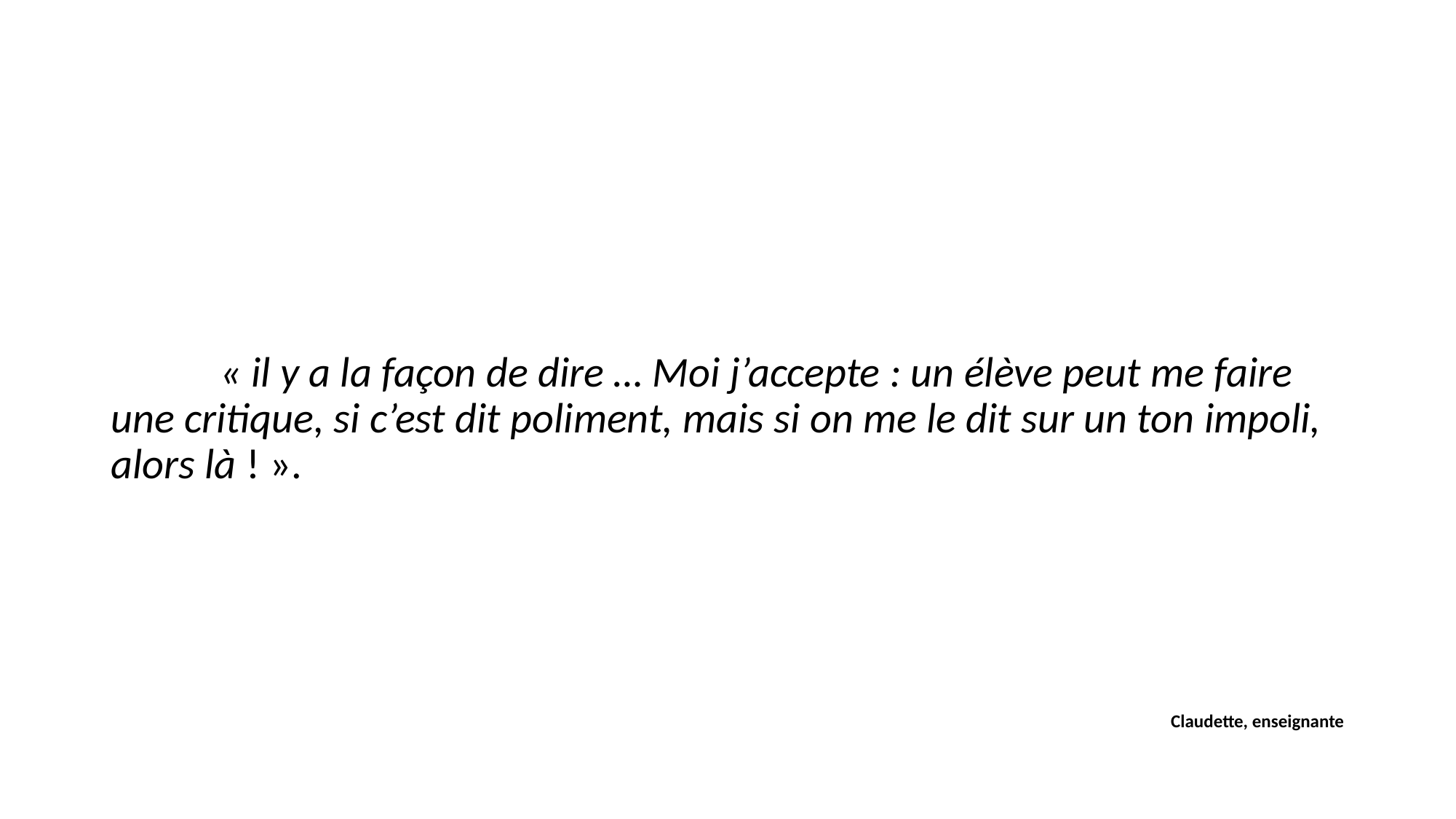

« il y a la façon de dire … Moi j’accepte : un élève peut me faire une critique, si c’est dit poliment, mais si on me le dit sur un ton impoli, alors là ! ».

 Claudette, enseignante